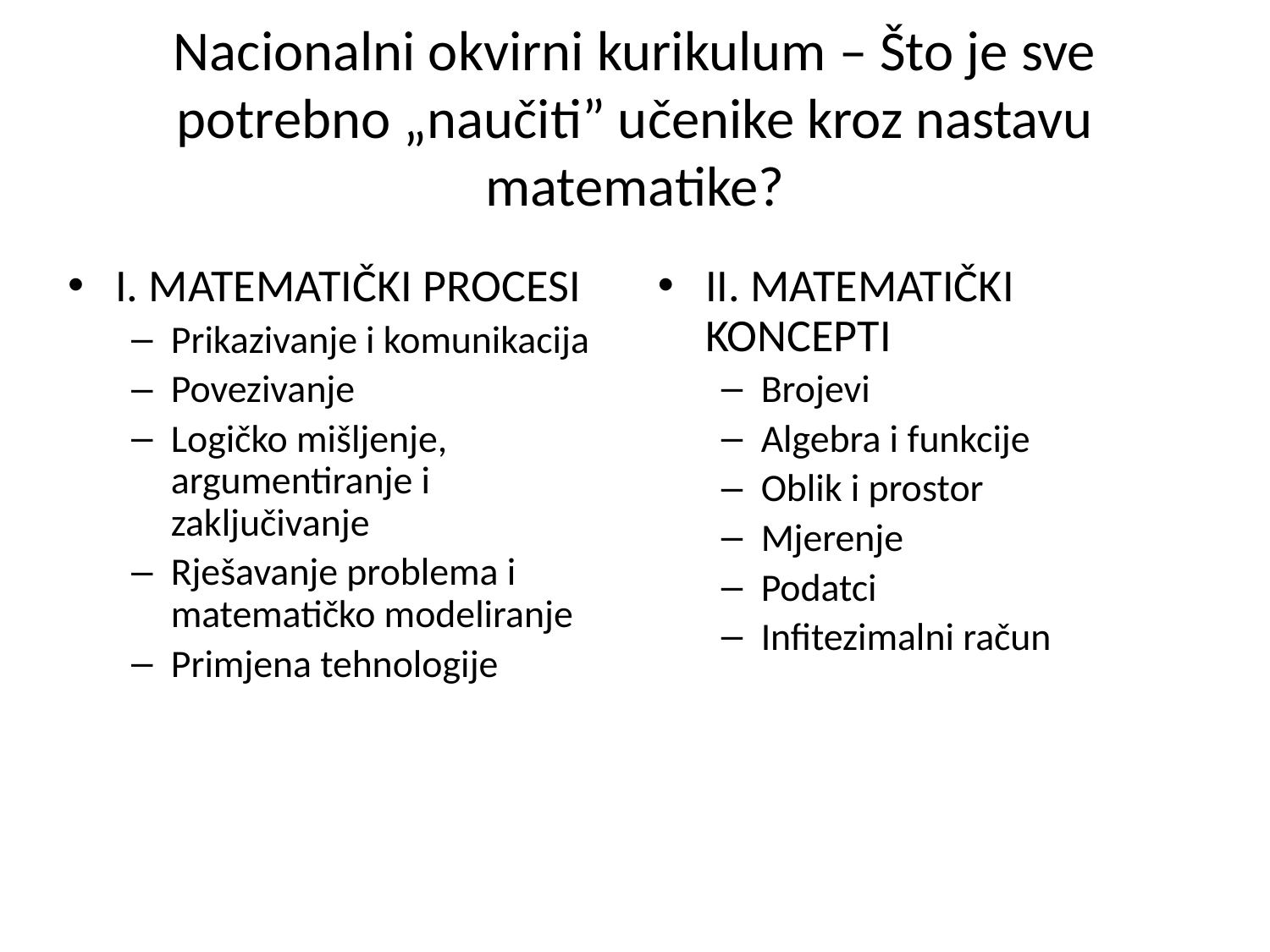

# Nacionalni okvirni kurikulum – Što je sve potrebno „naučiti” učenike kroz nastavu matematike?
I. MATEMATIČKI PROCESI
Prikazivanje i komunikacija
Povezivanje
Logičko mišljenje, argumentiranje i zaključivanje
Rješavanje problema i matematičko modeliranje
Primjena tehnologije
II. MATEMATIČKI KONCEPTI
Brojevi
Algebra i funkcije
Oblik i prostor
Mjerenje
Podatci
Infitezimalni račun